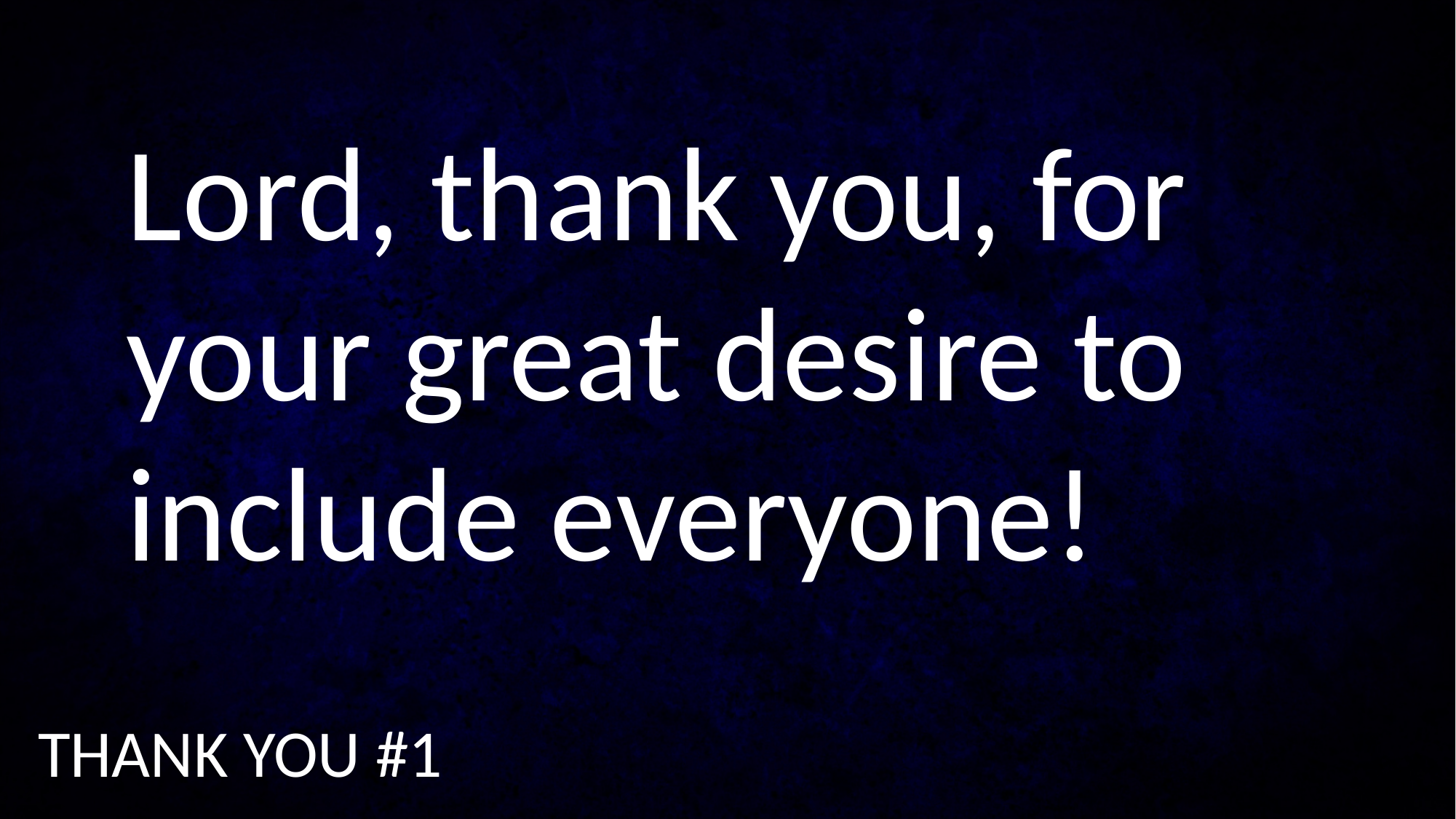

Lord, thank you, for your great desire to include everyone!
THANK YOU #1